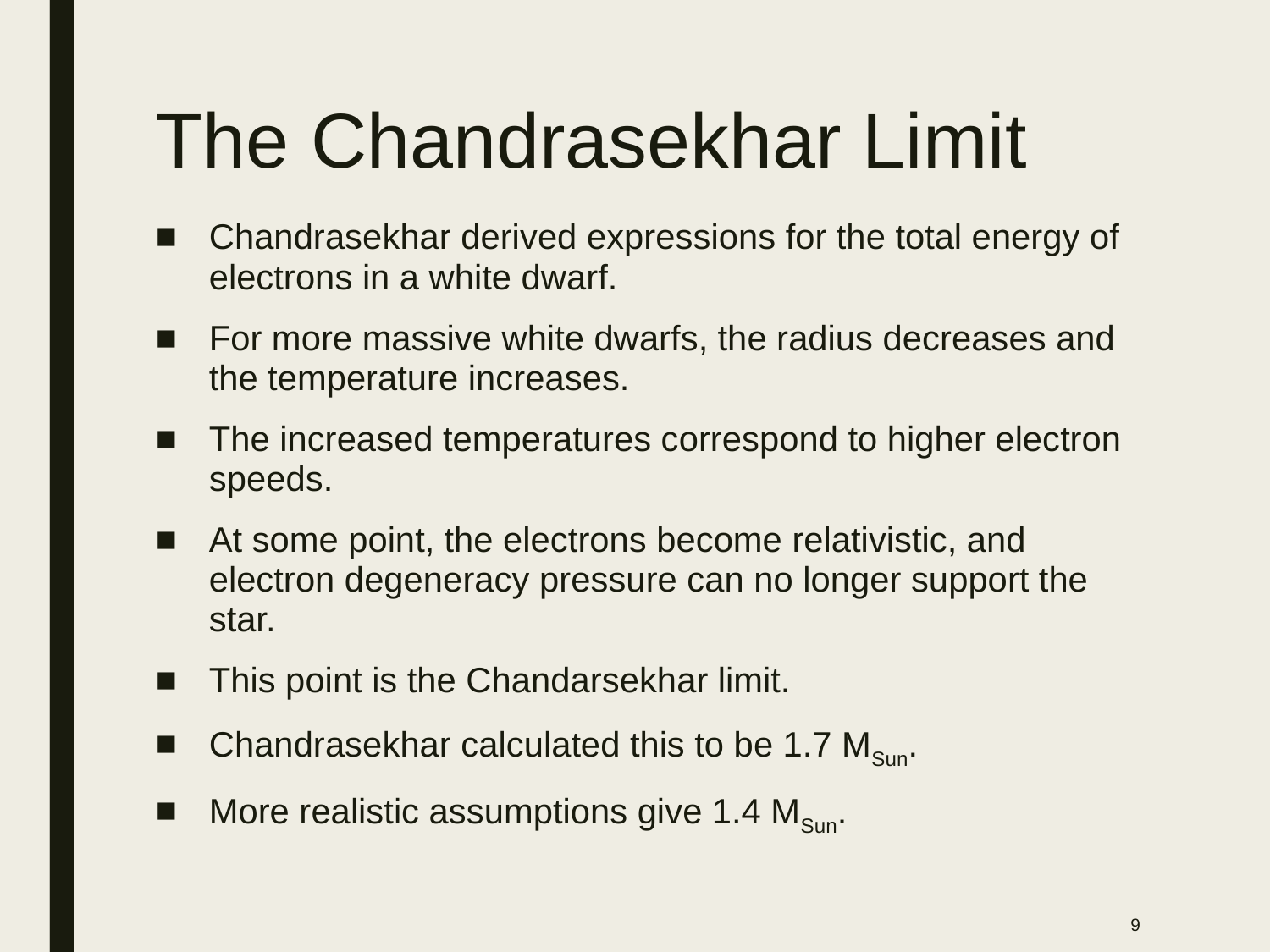

# The Chandrasekhar Limit
Chandrasekhar derived expressions for the total energy of electrons in a white dwarf.
For more massive white dwarfs, the radius decreases and the temperature increases.
The increased temperatures correspond to higher electron speeds.
At some point, the electrons become relativistic, and electron degeneracy pressure can no longer support the star.
This point is the Chandarsekhar limit.
Chandrasekhar calculated this to be 1.7 MSun.
More realistic assumptions give 1.4 MSun.
9